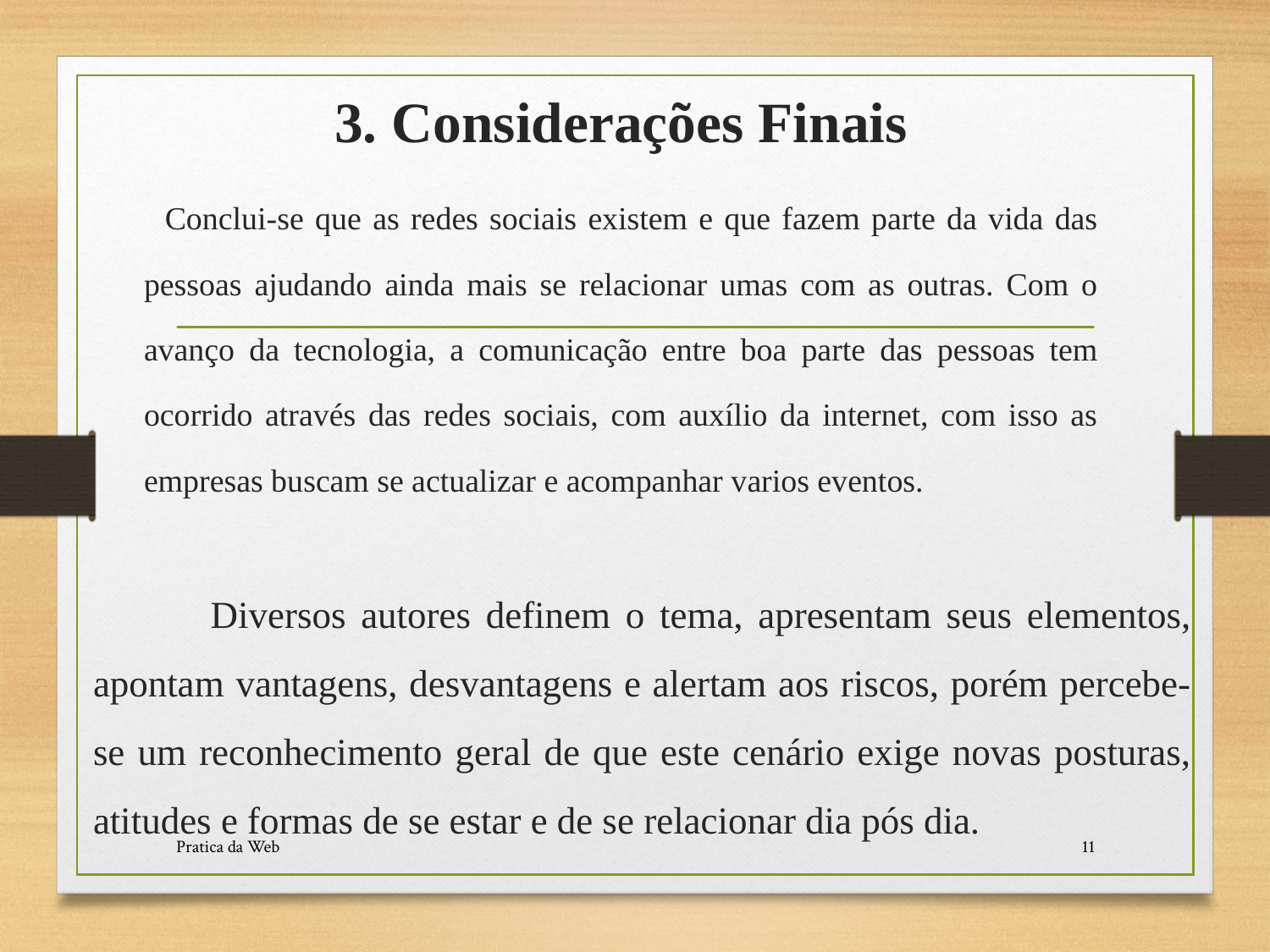

# 3. Considerações Finais
     Conclui-se que as redes sociais existem e que fazem parte da vida das pessoas ajudando ainda mais se relacionar umas com as outras. Com o avanço da tecnologia, a comunicação entre boa parte das pessoas tem ocorrido através das redes sociais, com auxílio da internet, com isso as empresas buscam se actualizar e acompanhar varios eventos.
            Diversos autores definem o tema, apresentam seus elementos, apontam vantagens, desvantagens e alertam aos riscos, porém percebe-se um reconhecimento geral de que este cenário exige novas posturas, atitudes e formas de se estar e de se relacionar dia pós dia.

Pratica da Web
11